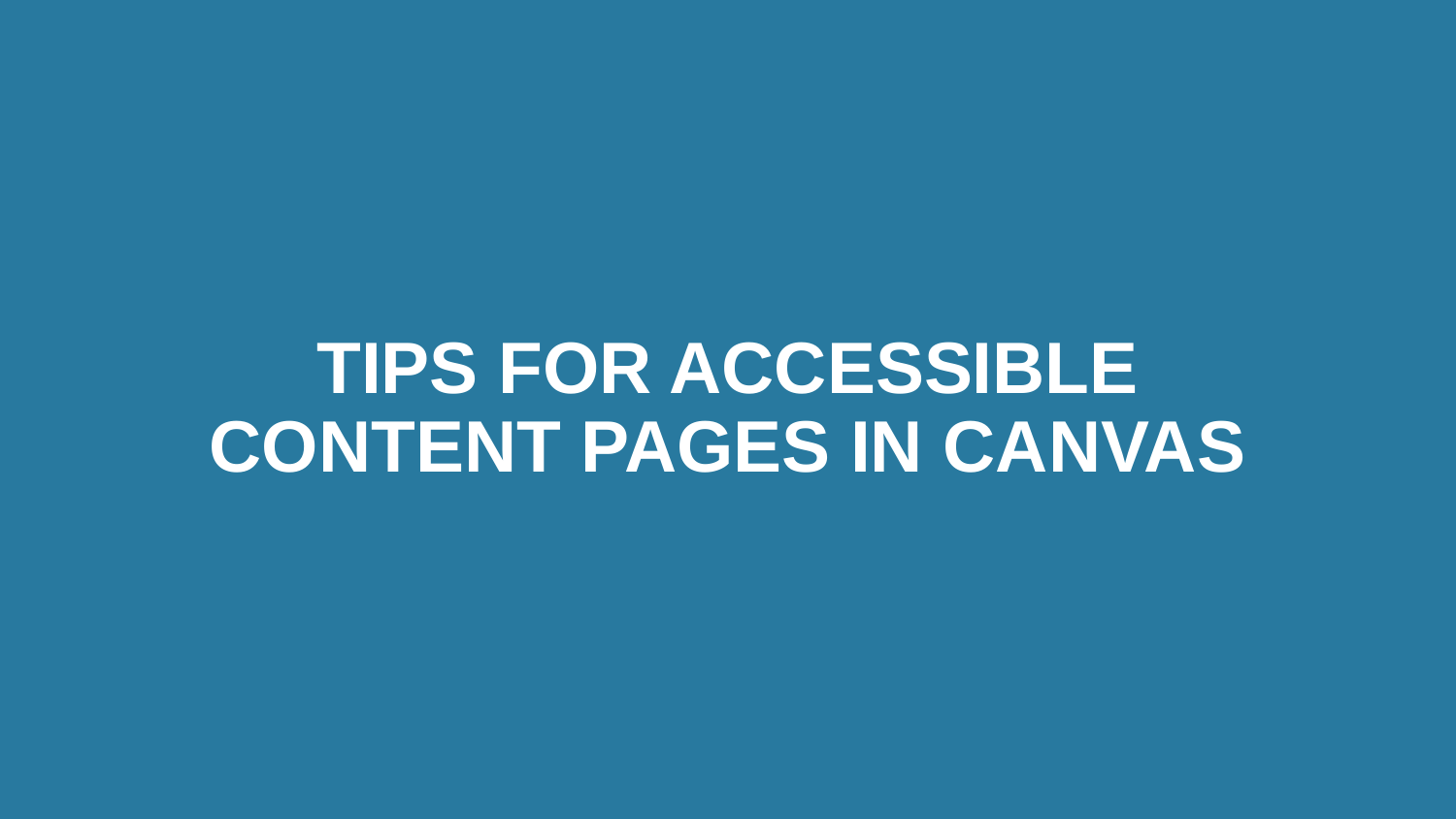

# TIPS FOR ACCESSIBLE CONTENT PAGES IN CANVAS